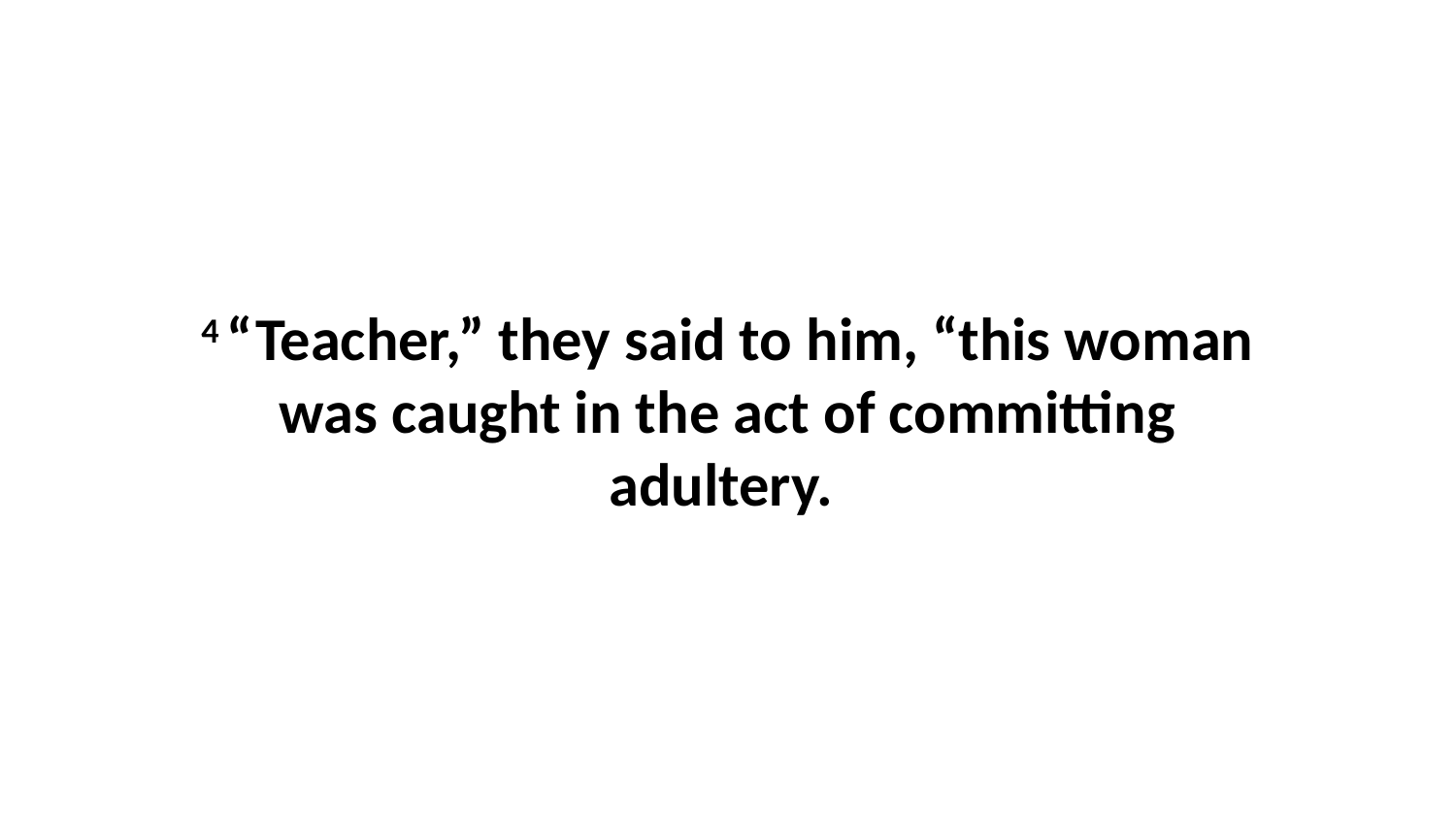

4 “Teacher,” they said to him, “this woman was caught in the act of committing adultery.